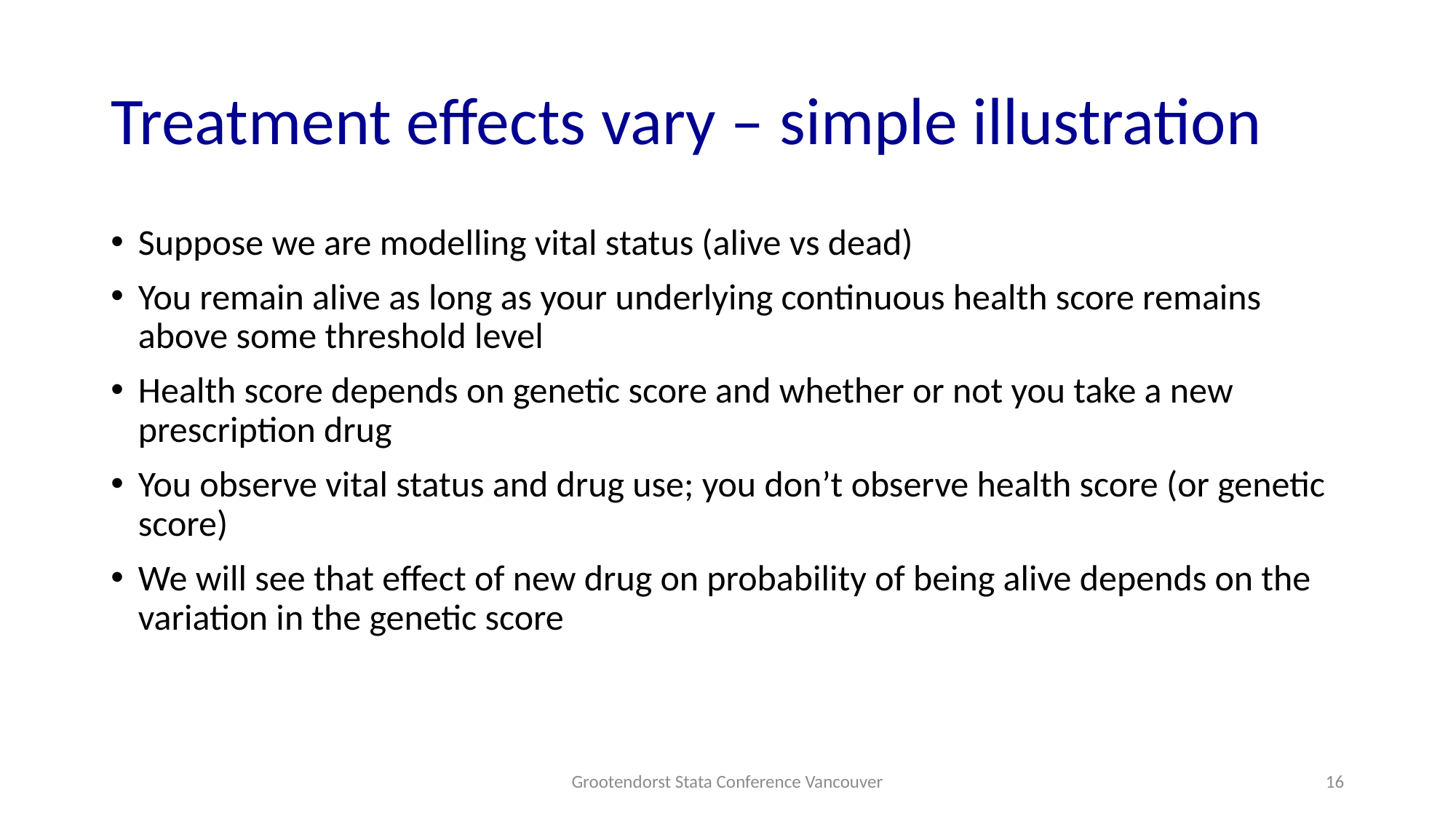

# Treatment effects vary – simple illustration
Suppose we are modelling vital status (alive vs dead)
You remain alive as long as your underlying continuous health score remains above some threshold level
Health score depends on genetic score and whether or not you take a new prescription drug
You observe vital status and drug use; you don’t observe health score (or genetic score)
We will see that effect of new drug on probability of being alive depends on the variation in the genetic score
Grootendorst Stata Conference Vancouver
16